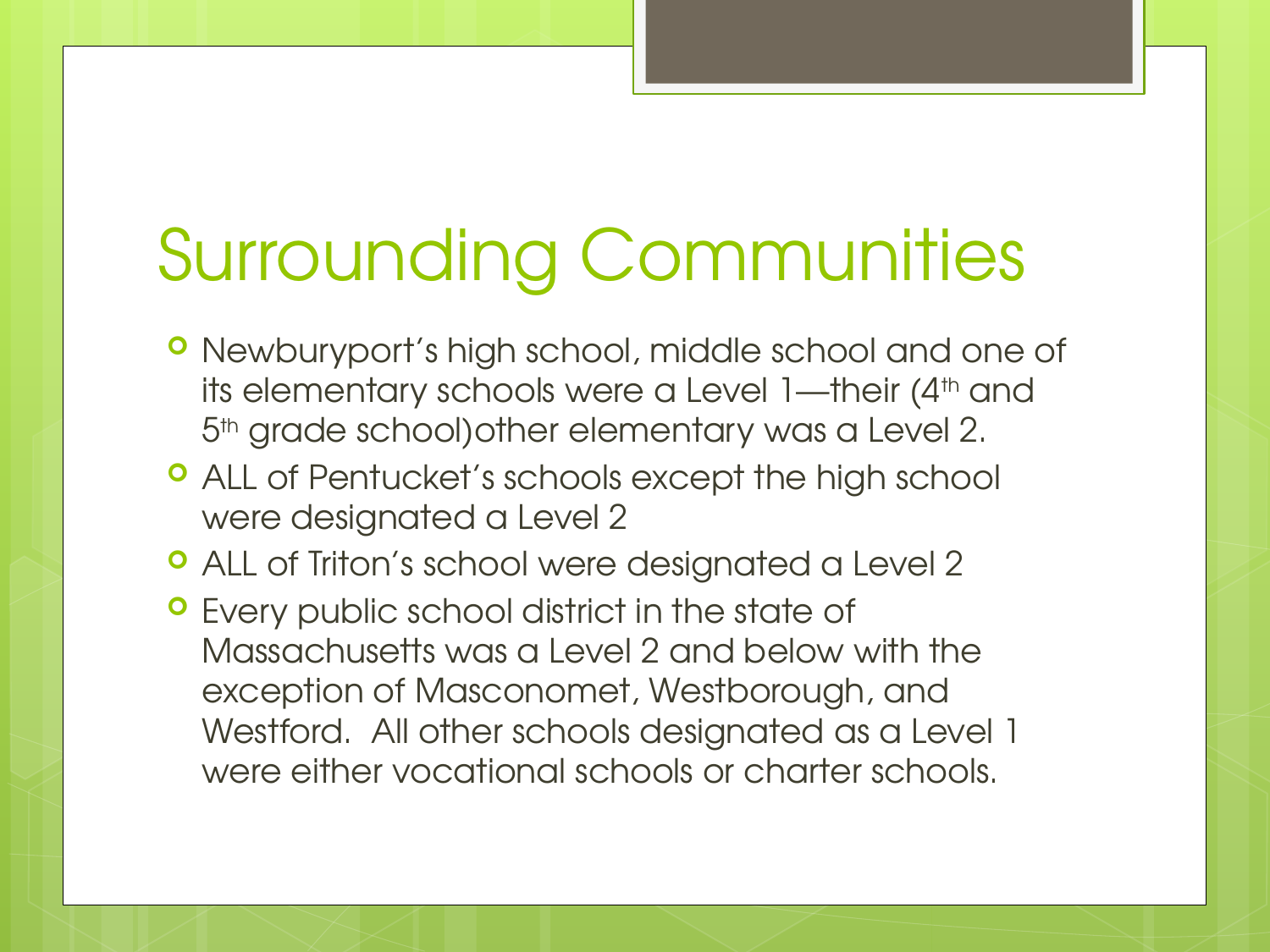

# Surrounding Communities
Newburyport’s high school, middle school and one of its elementary schools were a Level 1—their (4th and 5th grade school)other elementary was a Level 2.
ALL of Pentucket’s schools except the high school were designated a Level 2
ALL of Triton’s school were designated a Level 2
Every public school district in the state of Massachusetts was a Level 2 and below with the exception of Masconomet, Westborough, and Westford.  All other schools designated as a Level 1 were either vocational schools or charter schools.